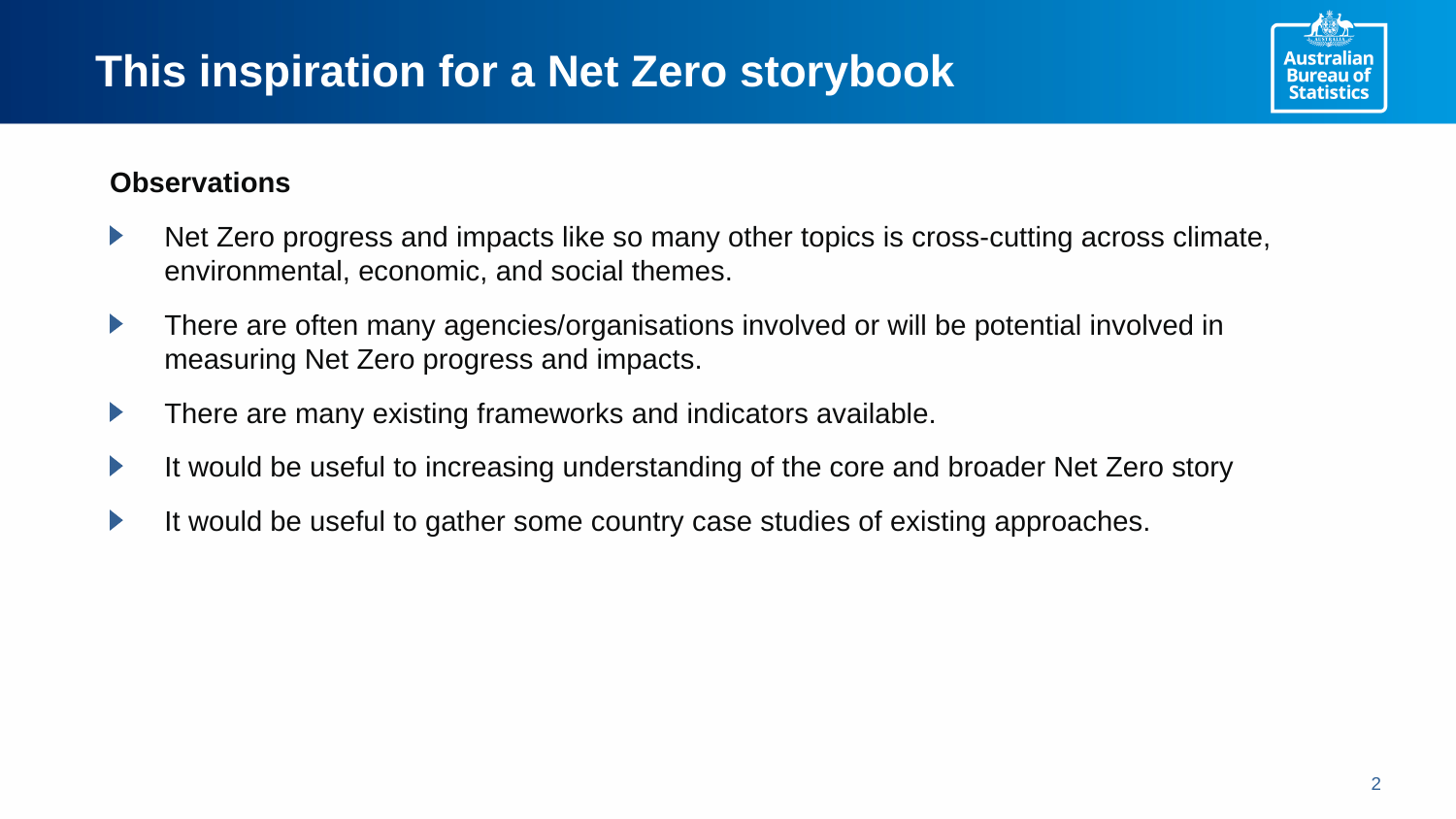

# This inspiration for a Net Zero storybook
Observations
Net Zero progress and impacts like so many other topics is cross-cutting across climate, environmental, economic, and social themes.
There are often many agencies/organisations involved or will be potential involved in measuring Net Zero progress and impacts.
There are many existing frameworks and indicators available.
It would be useful to increasing understanding of the core and broader Net Zero story
It would be useful to gather some country case studies of existing approaches.

2